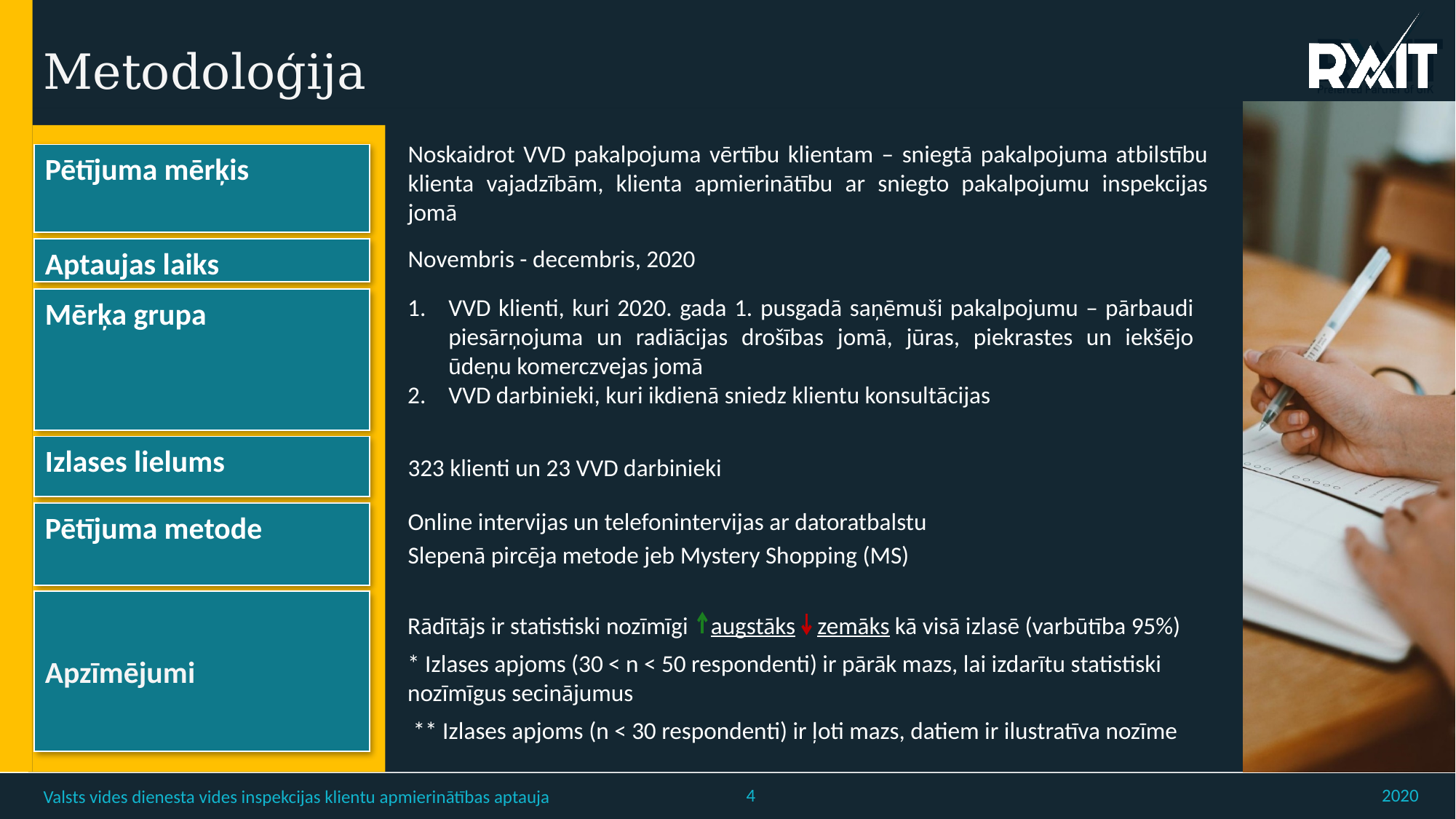

# Metodoloģija
Noskaidrot VVD pakalpojuma vērtību klientam – sniegtā pakalpojuma atbilstību klienta vajadzībām, klienta apmierinātību ar sniegto pakalpojumu inspekcijas jomā
Pētījuma mērķis
Novembris - decembris, 2020
Aptaujas laiks
VVD klienti, kuri 2020. gada 1. pusgadā saņēmuši pakalpojumu – pārbaudi piesārņojuma un radiācijas drošības jomā, jūras, piekrastes un iekšējo ūdeņu komerczvejas jomā
VVD darbinieki, kuri ikdienā sniedz klientu konsultācijas
Mērķa grupa
323 klienti un 23 VVD darbinieki
Izlases lielums
Pētījuma metode
Online intervijas un telefonintervijas ar datoratbalstu
Slepenā pircēja metode jeb Mystery Shopping (MS)
Apzīmējumi
Rādītājs ir statistiski nozīmīgi    augstāks    zemāks kā visā izlasē (varbūtība 95%)
* Izlases apjoms (30 < n < 50 respondenti) ir pārāk mazs, lai izdarītu statistiski nozīmīgus secinājumus
 ** Izlases apjoms (n < 30 respondenti) ir ļoti mazs, datiem ir ilustratīva nozīme